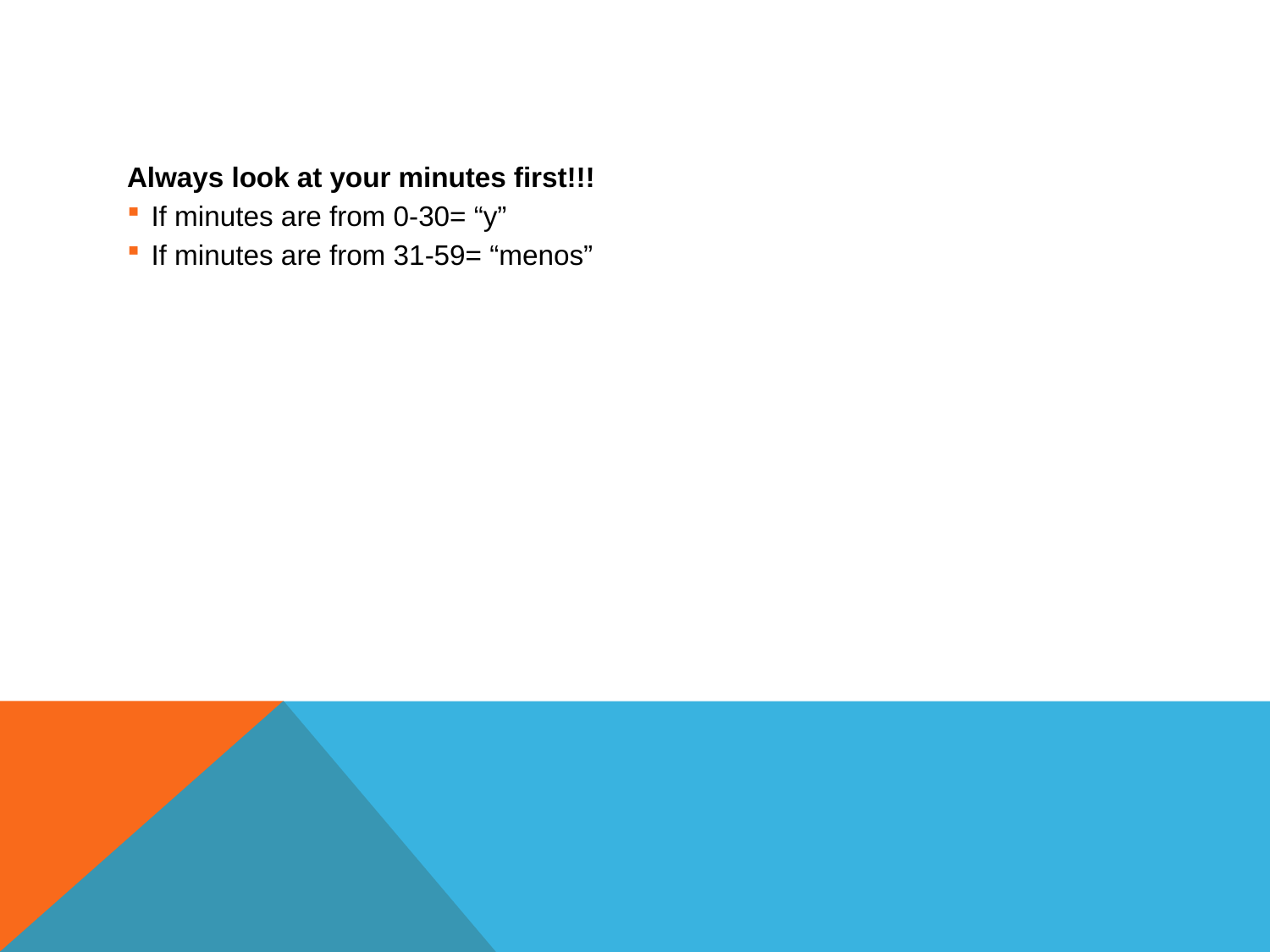

#
Always look at your minutes first!!!
If minutes are from 0-30= “y”
If minutes are from 31-59= “menos”